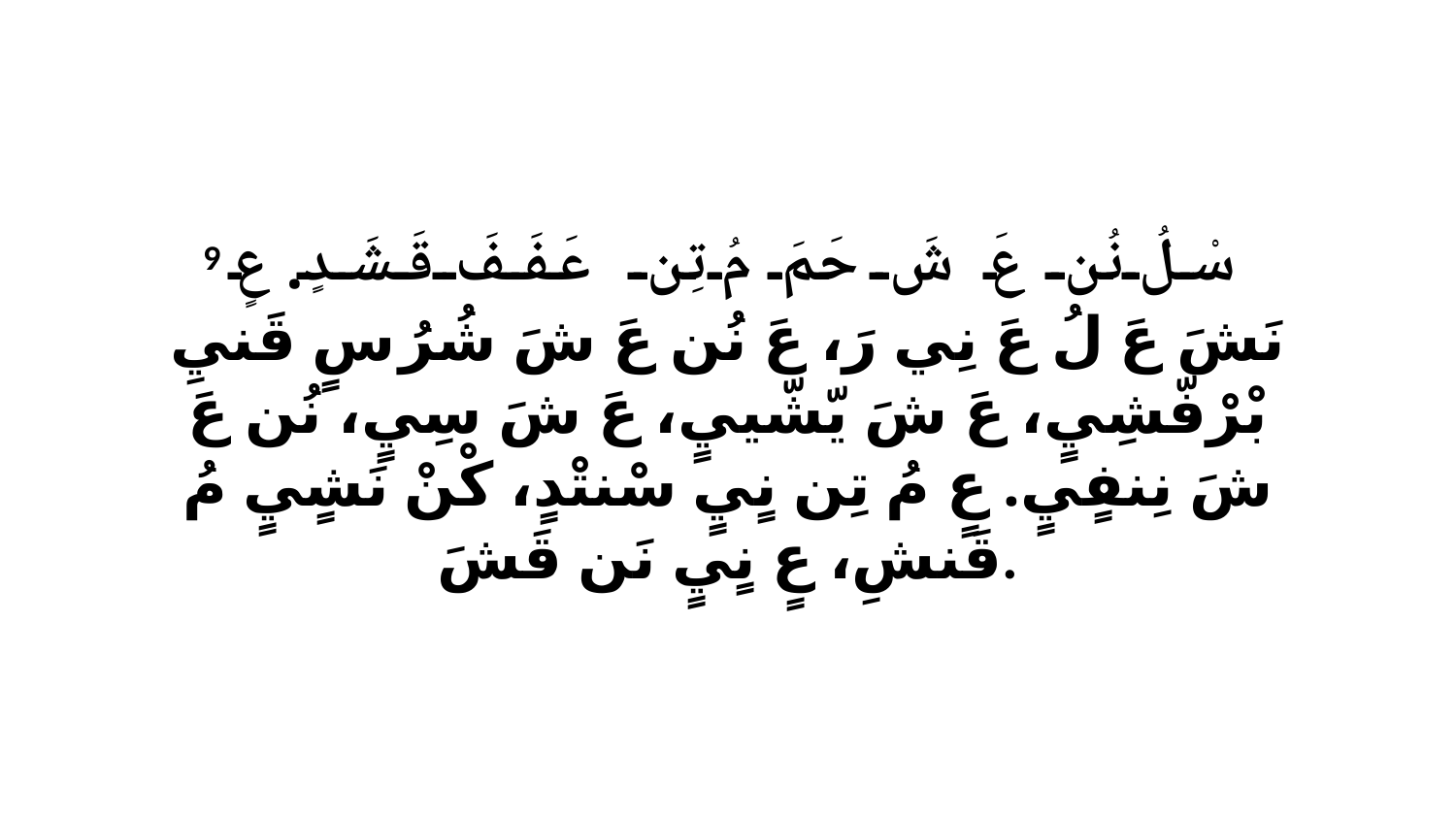

9 سْلُ نُن عَ شَ حَمَ مُ تِن عَفَفَ قَشَدٍ. عٍ نَشَ عَ لُ عَ نِي رَ، عَ نُن عَ شَ شُرُ سٍ قَنيِ بْرْفّشِيٍ، عَ شَ يّشّييٍ، عَ شَ سِيٍ، نُن عَ شَ نِنفٍيٍ. عٍ مُ تِن نٍيٍ سْنتْدٍ، كْنْ نَشٍيٍ مُ قَنشِ، عٍ نٍيٍ نَن قَشَ.